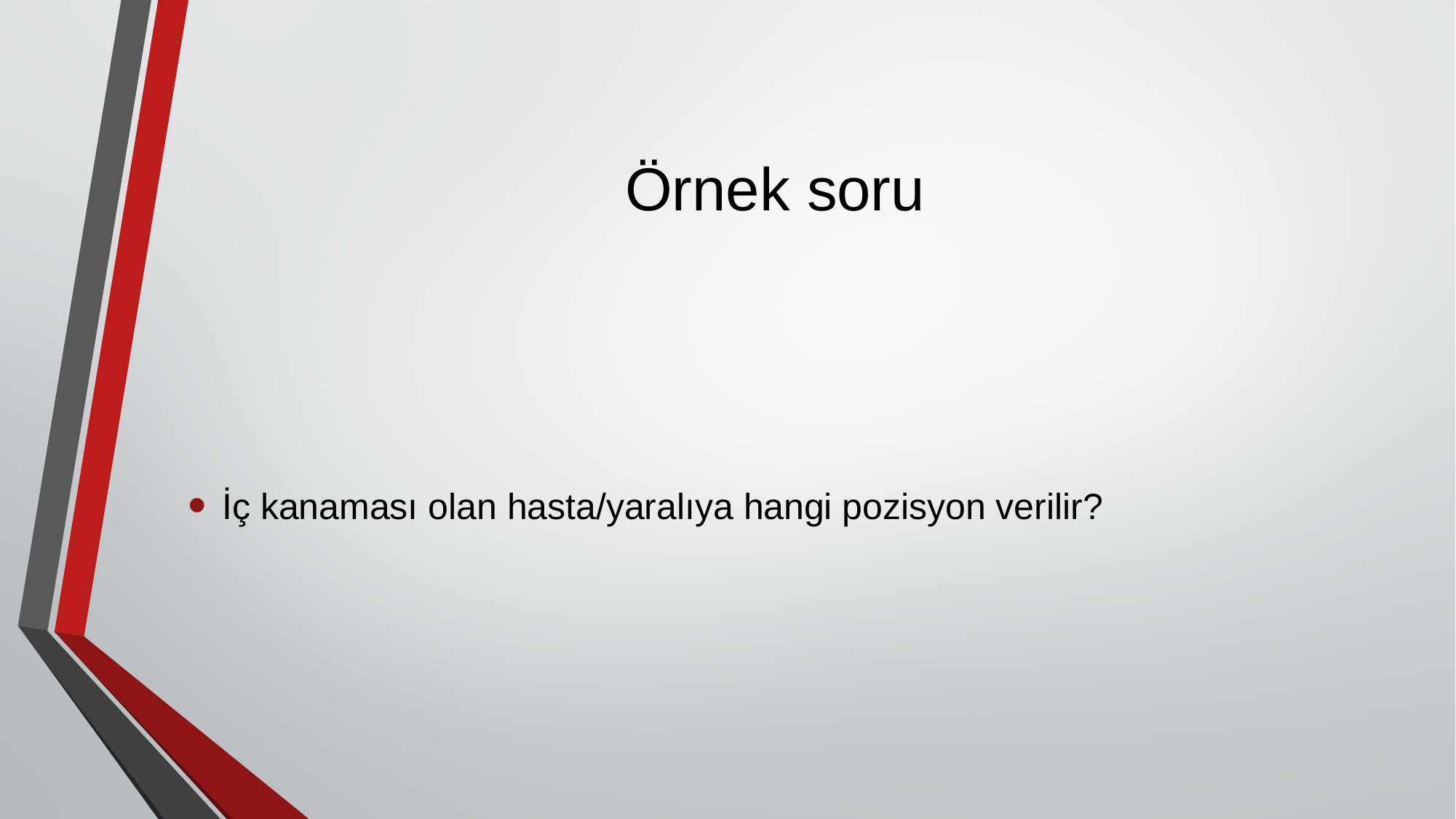

# Örnek soru
İç kanaması olan hasta/yaralıya hangi pozisyon verilir?